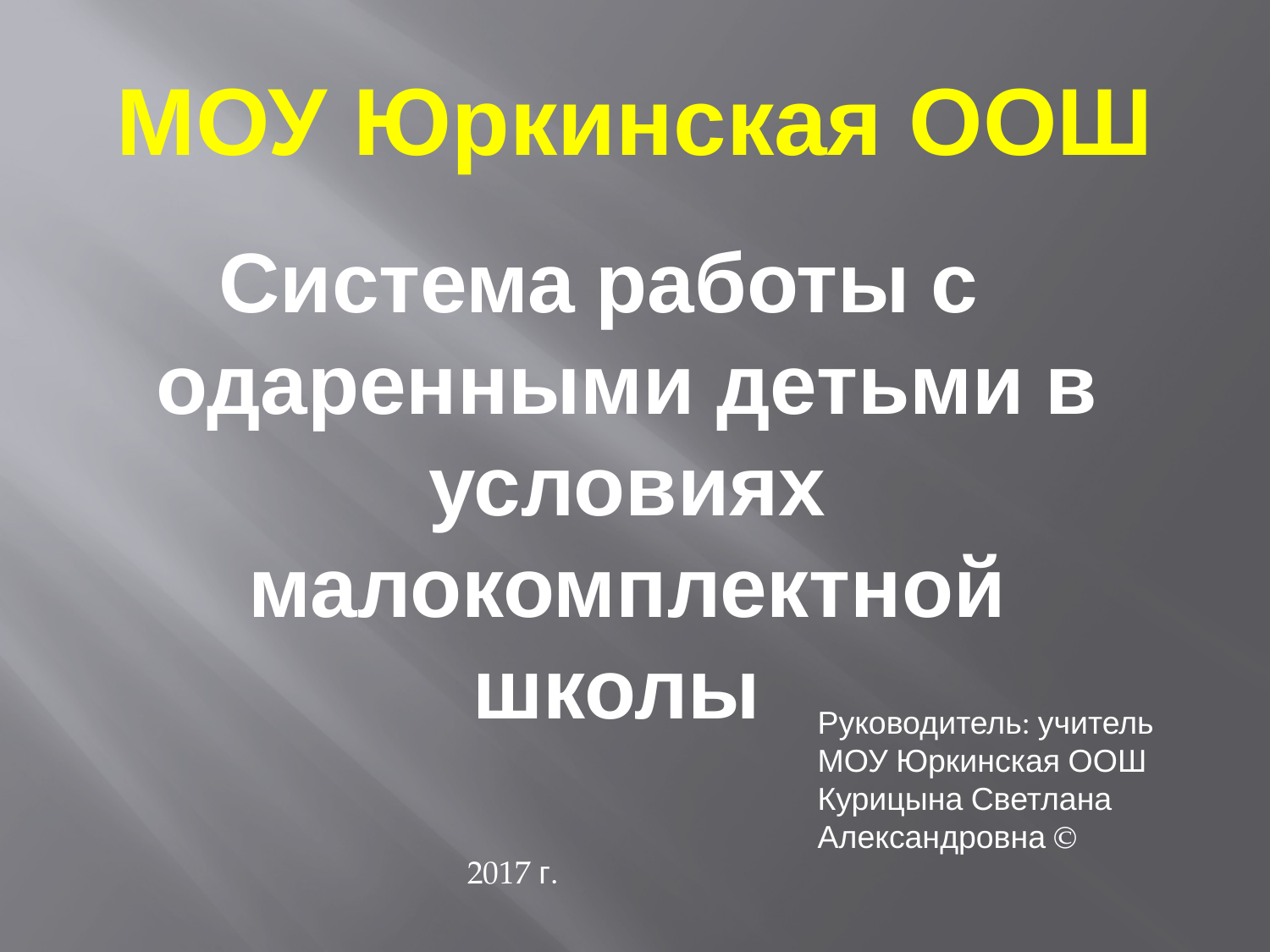

# МОУ Юркинская ООШ
Система работы с одаренными детьми в условиях малокомплектной школы
Руководитель: учитель МОУ Юркинская ООШ
Курицына Светлана Александровна ©
2017 г.